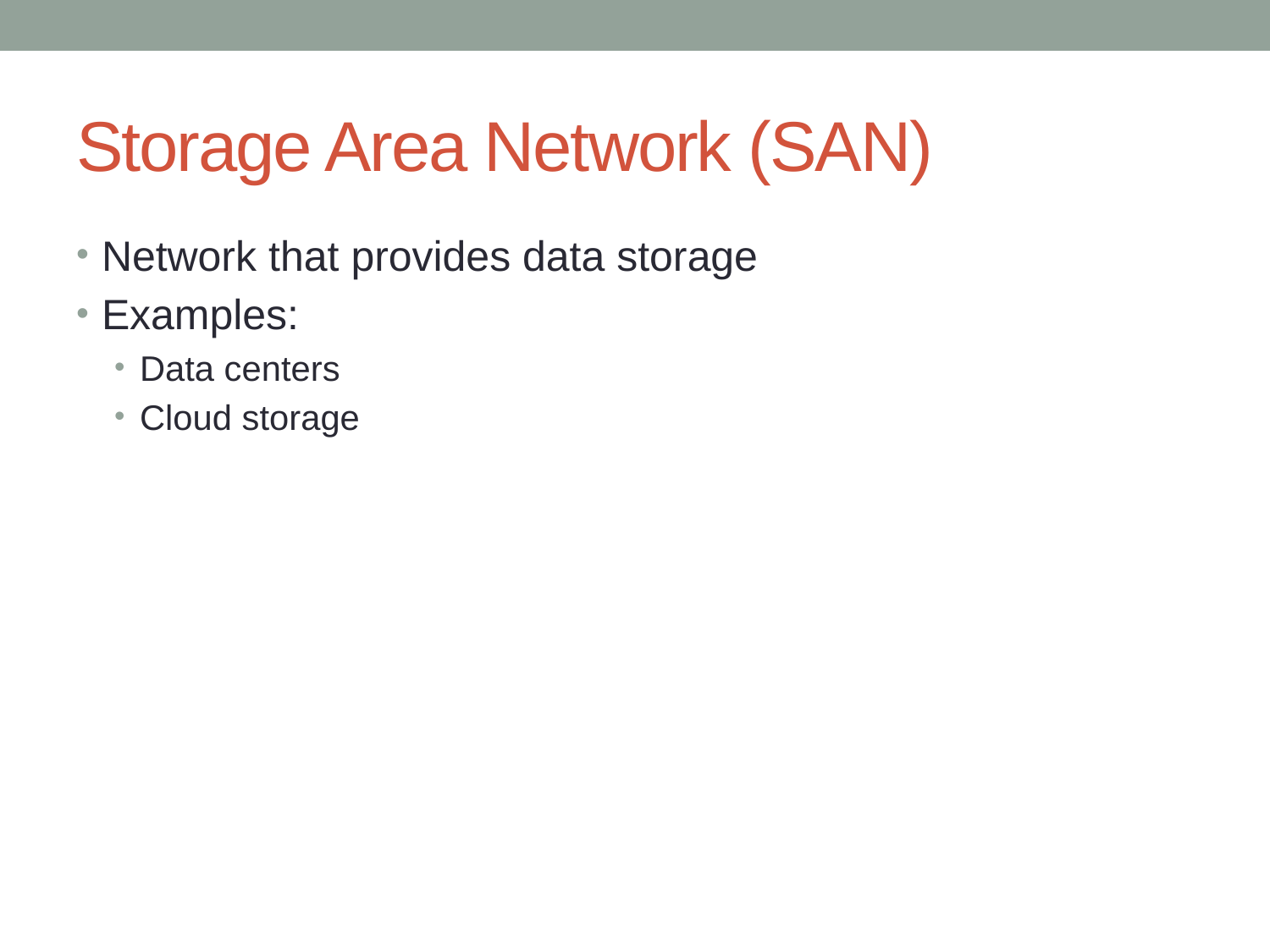

# Storage Area Network (SAN)
Network that provides data storage
Examples:
Data centers
Cloud storage